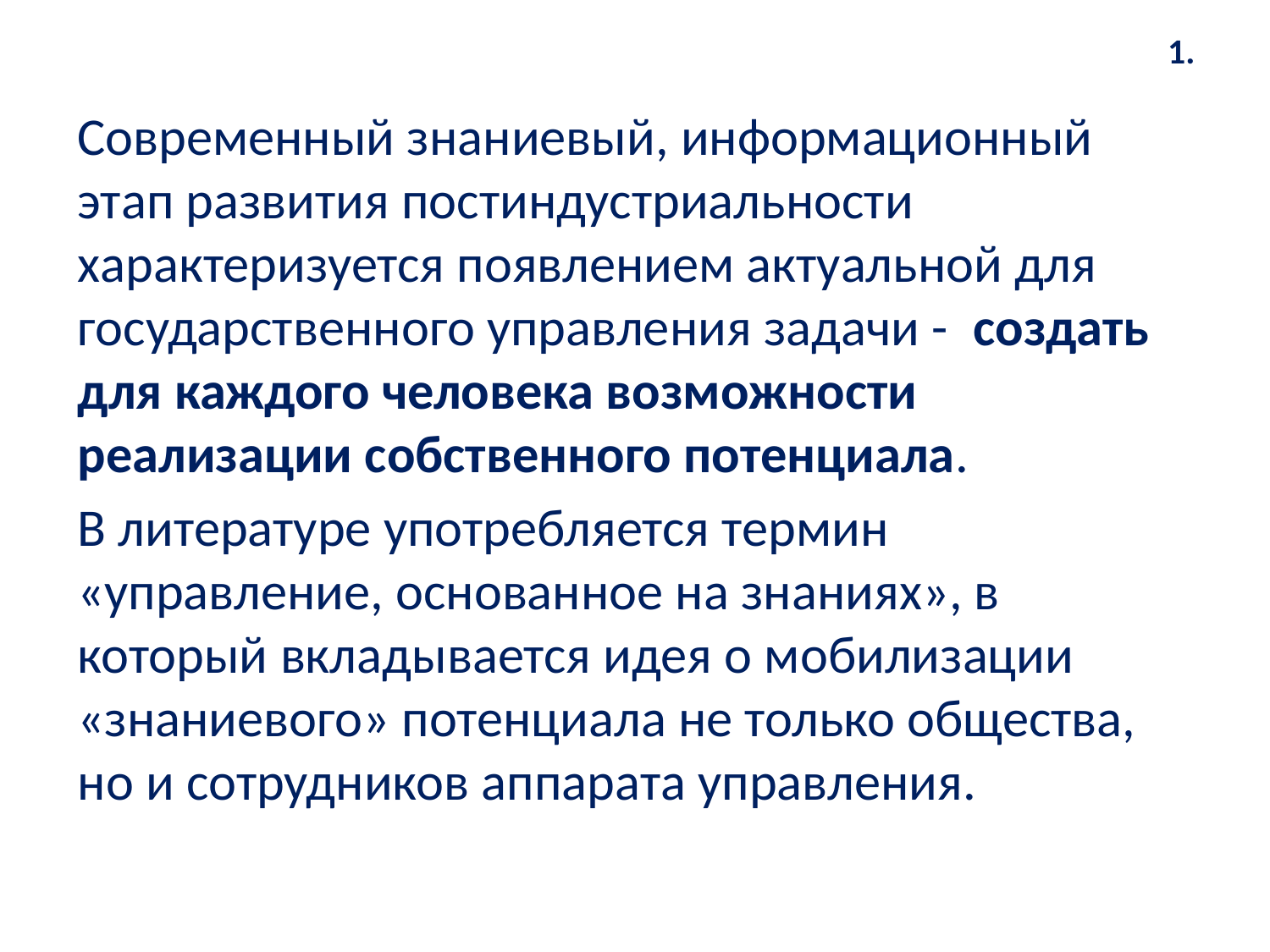

# 1.
Современный знаниевый, информационный этап развития постиндустриальности характеризуется появлением актуальной для государственного управления задачи -  создать для каждого человека возможности реализации собственного потенциала.
В литературе употребляется термин «управление, основанное на знаниях», в который вкладывается идея о мобилизации «знаниевого» потенциала не только общества, но и сотрудников аппарата управления.